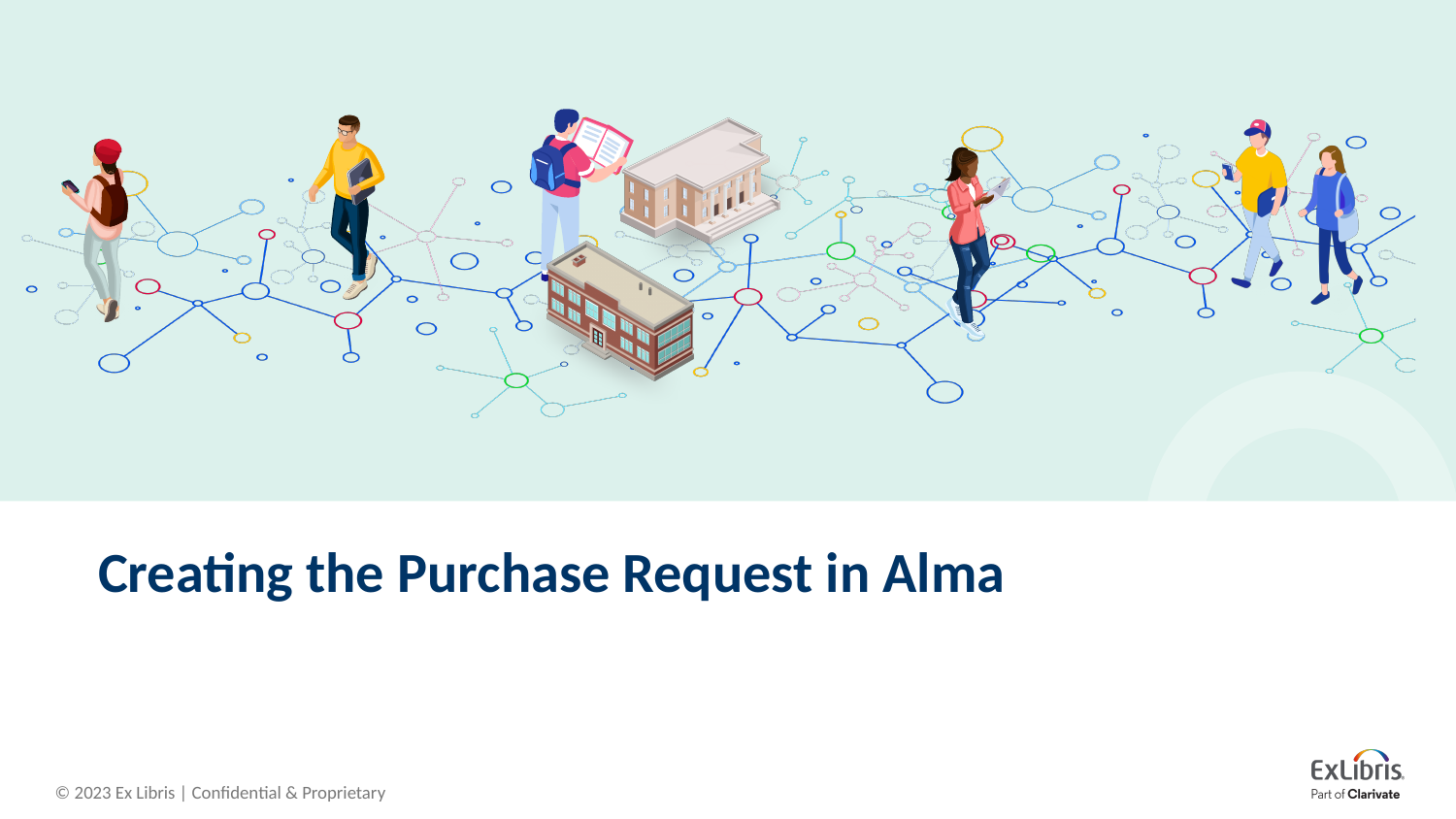

# Creating the Purchase Request in Alma